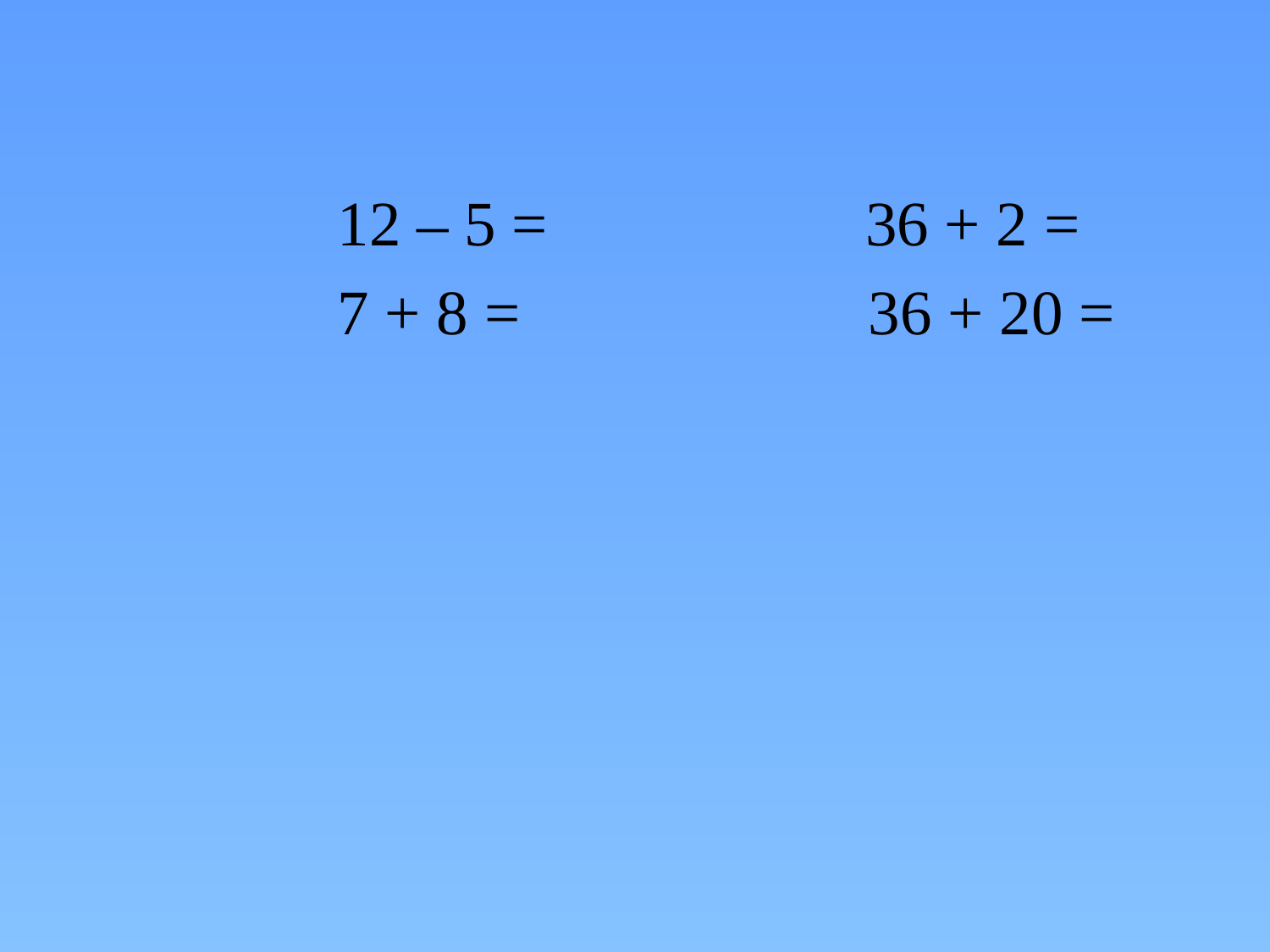

12 – 5 =                    36 + 2 =
7 + 8 =                      36 + 20 =

7
15